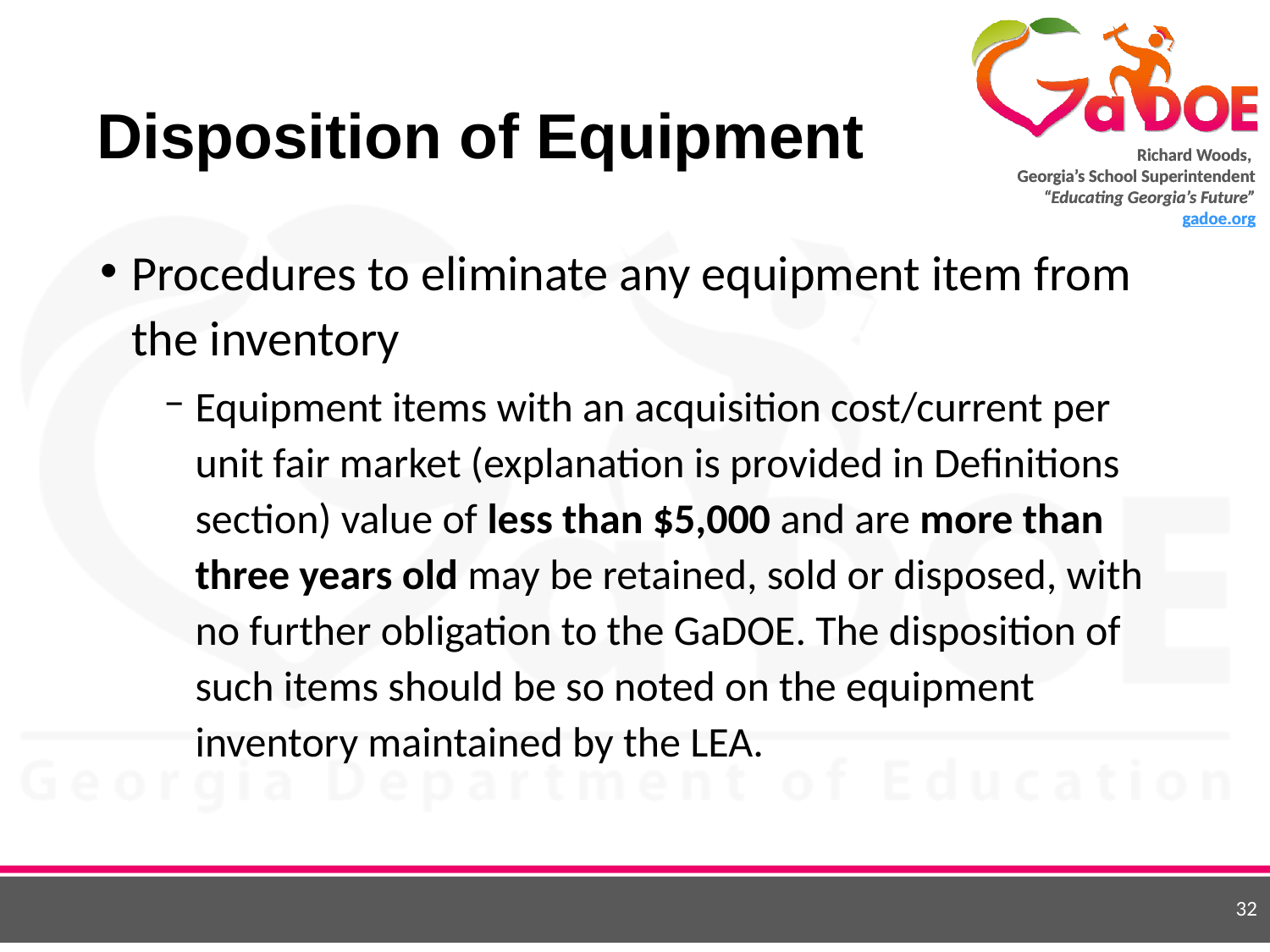

# Disposition of Equipment
Procedures to eliminate any equipment item from the inventory
Equipment items with an acquisition cost/current per unit fair market (explanation is provided in Definitions section) value of less than $5,000 and are more than three years old may be retained, sold or disposed, with no further obligation to the GaDOE. The disposition of such items should be so noted on the equipment inventory maintained by the LEA.
32